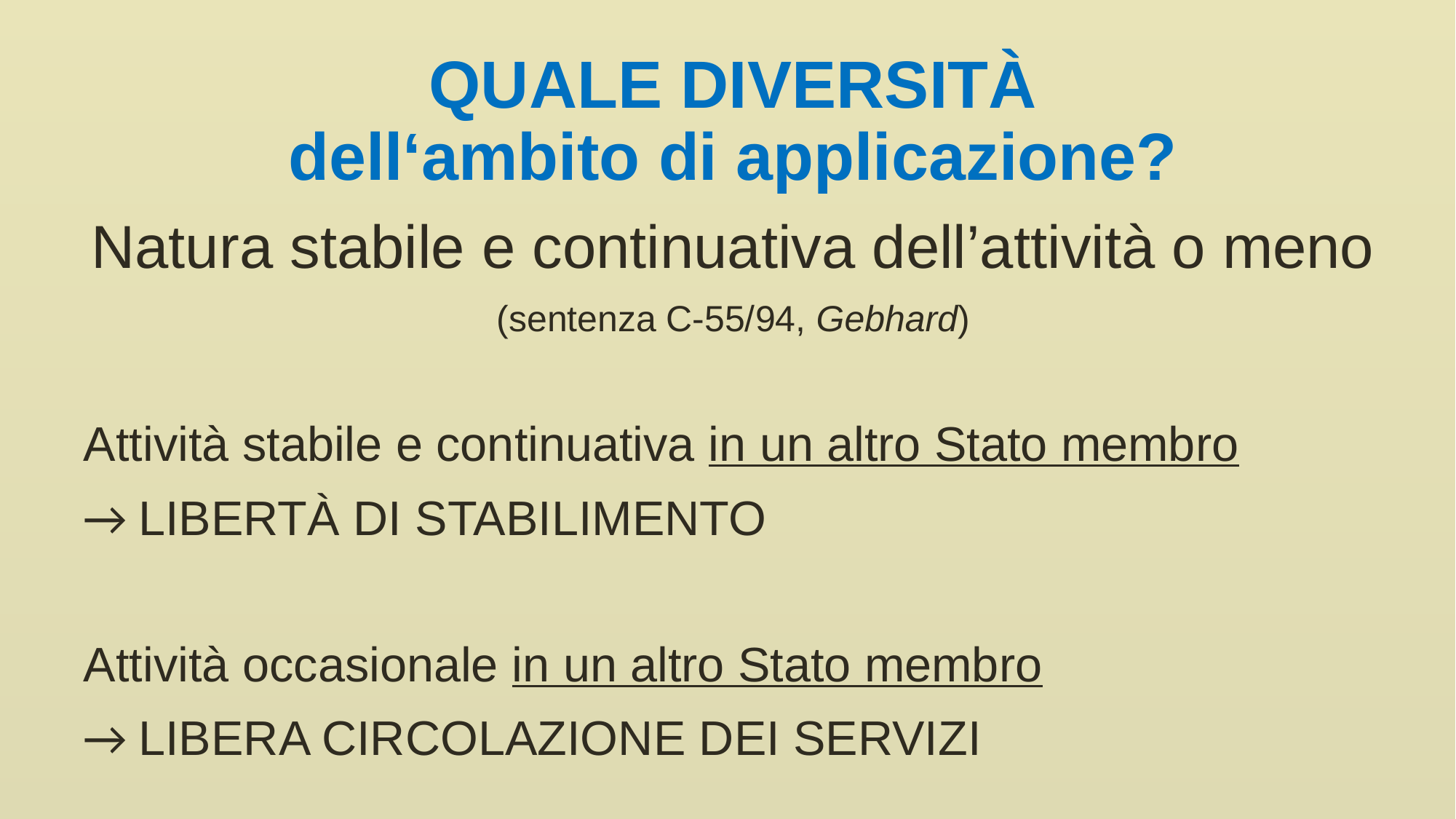

# QUALE DIVERSITÀ dell‘ambito di applicazione?
Natura stabile e continuativa dell’attività o meno
(sentenza C-55/94, Gebhard)

Attività stabile e continuativa in un altro Stato membro
→ LIBERTÀ DI STABILIMENTO

Attività occasionale in un altro Stato membro
→ LIBERA CIRCOLAZIONE DEI SERVIZI